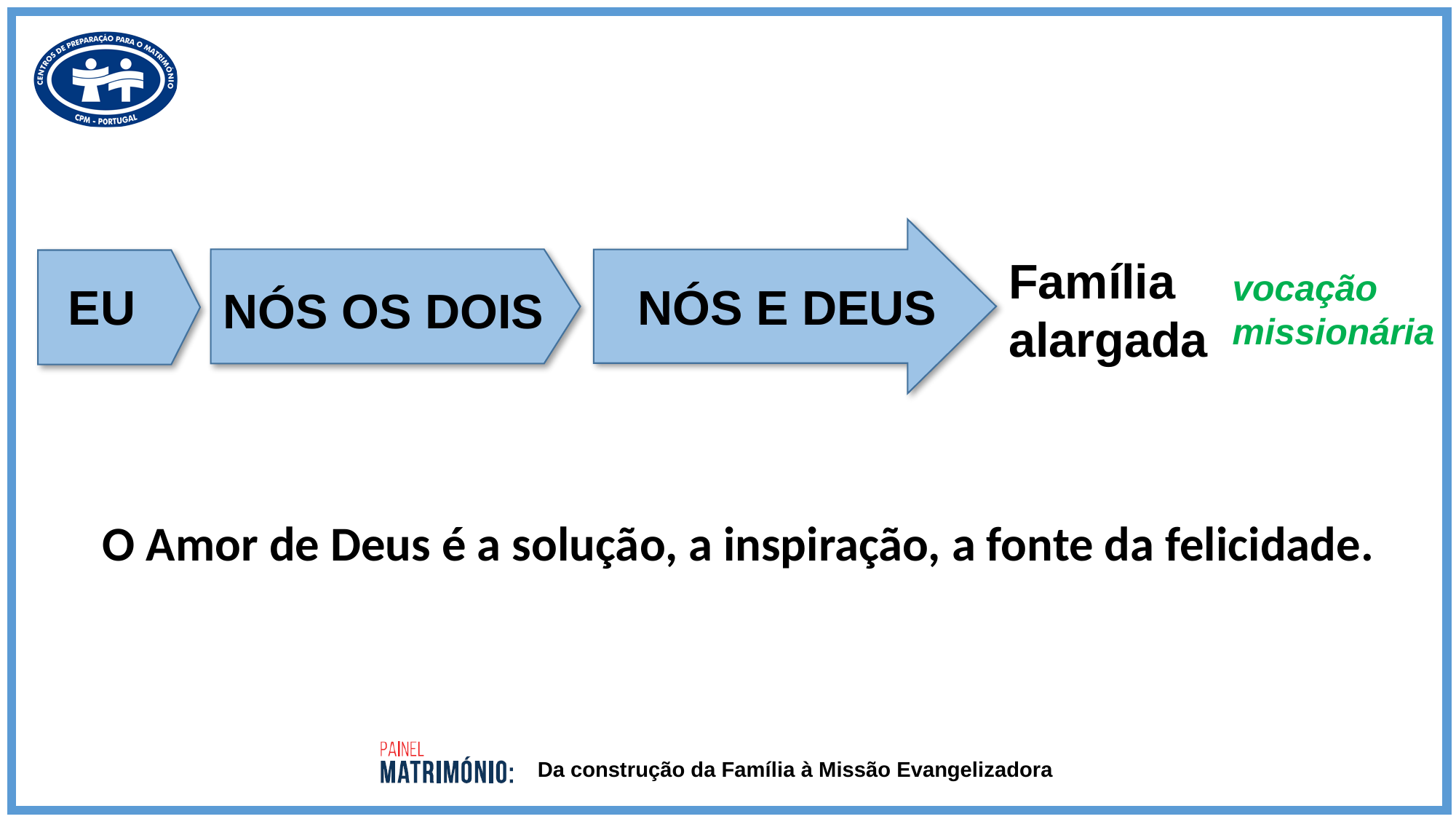

Família
alargada

vocação missionária
NÓS E DEUS
EU
NÓS OS DOIS
O Amor de Deus é a solução, a inspiração, a fonte da felicidade.